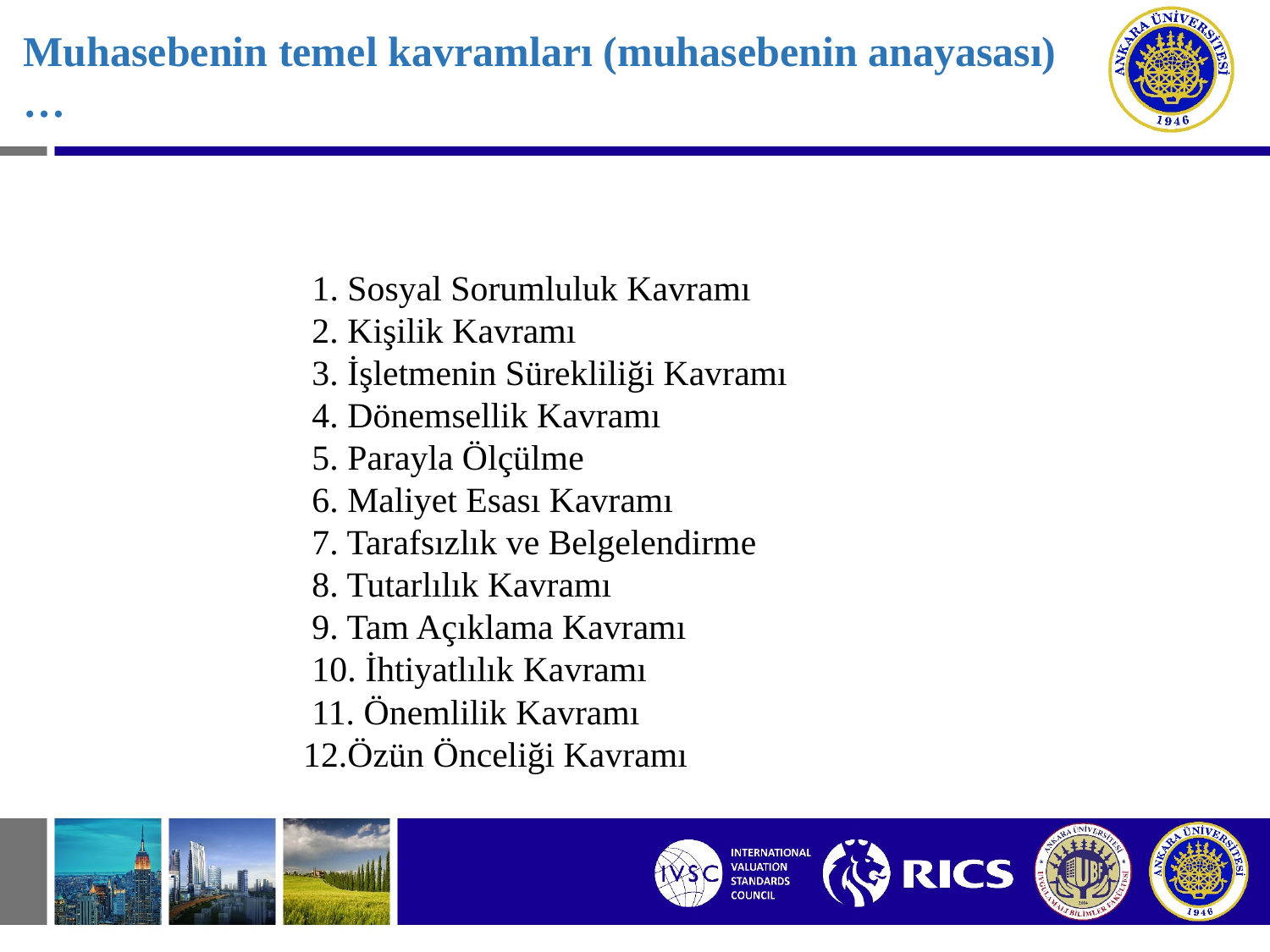

# Muhasebenin temel kavramları (muhasebenin anayasası)…
           1. Sosyal Sorumluluk Kavramı           
           2. Kişilik Kavramı     
           3. İşletmenin Sürekliliği Kavramı
           4. Dönemsellik Kavramı      
           5. Parayla Ölçülme    
           6. Maliyet Esası Kavramı
           7. Tarafsızlık ve Belgelendirme     
           8. Tutarlılık Kavramı  
           9. Tam Açıklama Kavramı
           10. İhtiyatlılık Kavramı             
           11. Önemlilik Kavramı 
          12.Özün Önceliği Kavramı